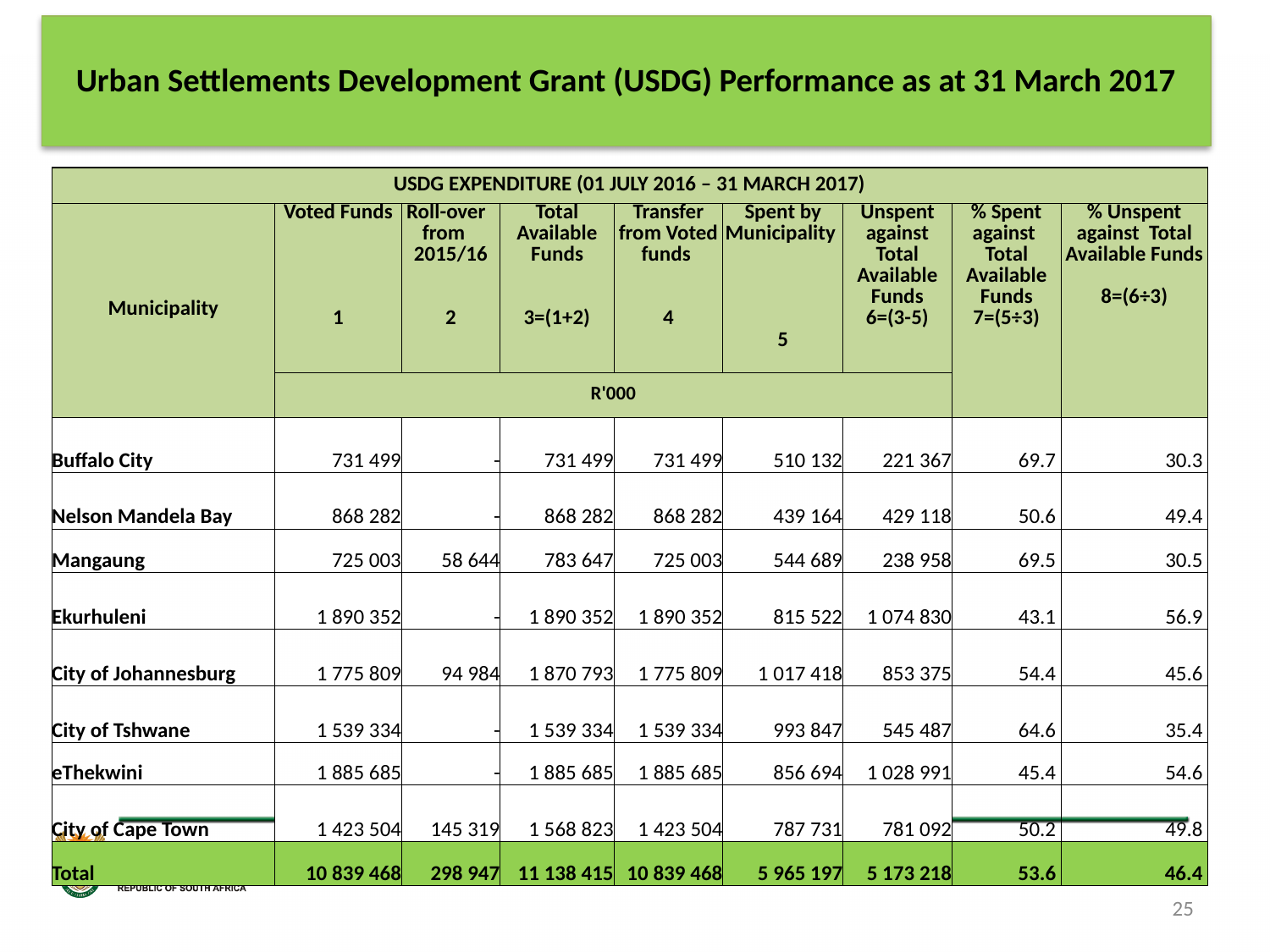

# Urban Settlements Development Grant (USDG) Performance as at 31 March 2017

| USDG EXPENDITURE (01 JULY 2016 – 31 MARCH 2017) |  |  |  |  |  |  |  |  |
| --- | --- | --- | --- | --- | --- | --- | --- | --- |
| Municipality | Voted Funds 1 | Roll-over from 2015/16 2 | Total Available Funds 3=(1+2) | Transfer from Voted funds 4 | Spent by Municipality 5 | Unspent against Total Available Funds 6=(3-5) | % Spent against Total Available Funds 7=(5÷3) | % Unspent against Total Available Funds 8=(6÷3) |
|  | R'000 |  |  |  |  |  |  |  |
| Buffalo City | 731 499 | - | 731 499 | 731 499 | 510 132 | 221 367 | 69.7 | 30.3 |
| Nelson Mandela Bay | 868 282 | - | 868 282 | 868 282 | 439 164 | 429 118 | 50.6 | 49.4 |
| Mangaung | 725 003 | 58 644 | 783 647 | 725 003 | 544 689 | 238 958 | 69.5 | 30.5 |
| Ekurhuleni | 1 890 352 | - | 1 890 352 | 1 890 352 | 815 522 | 1 074 830 | 43.1 | 56.9 |
| City of Johannesburg | 1 775 809 | 94 984 | 1 870 793 | 1 775 809 | 1 017 418 | 853 375 | 54.4 | 45.6 |
| City of Tshwane | 1 539 334 | - | 1 539 334 | 1 539 334 | 993 847 | 545 487 | 64.6 | 35.4 |
| eThekwini | 1 885 685 | - | 1 885 685 | 1 885 685 | 856 694 | 1 028 991 | 45.4 | 54.6 |
| City of Cape Town | 1 423 504 | 145 319 | 1 568 823 | 1 423 504 | 787 731 | 781 092 | 50.2 | 49.8 |
| Total | 10 839 468 | 298 947 | 11 138 415 | 10 839 468 | 5 965 197 | 5 173 218 | 53.6 | 46.4 |

25